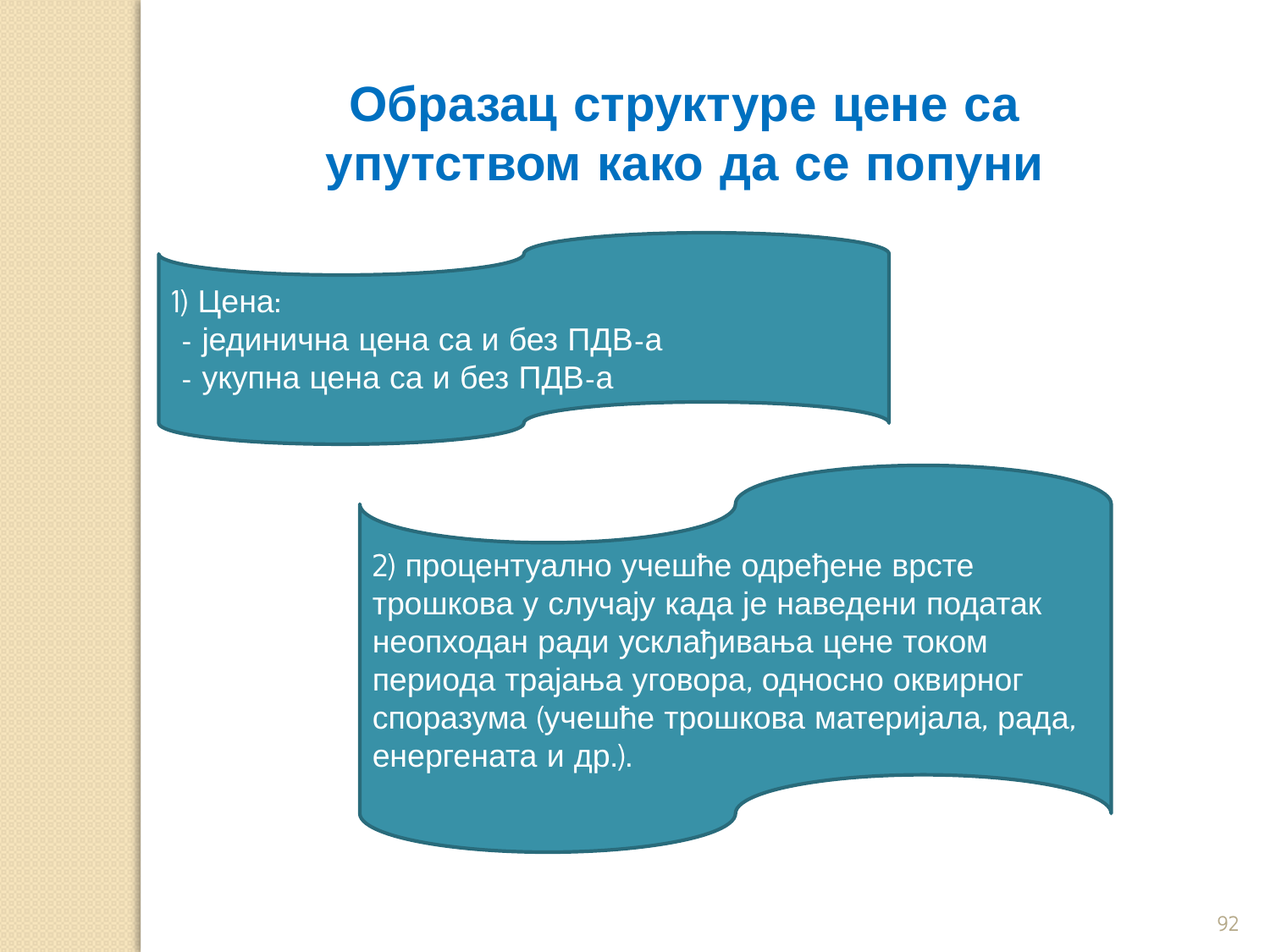

Образац структуре цене са упутством како да се попуни
1) Цена:
 - јединична цена са и без ПДВ-а
 - укупна цена са и без ПДВ-а
2) процентуално учешће одређене врсте трошкова у случају када је наведени податак неопходан ради усклађивања цене током периода трајања уговора, односно оквирног споразума (учешће трошкова материјала, рада, енергената и др.).
92